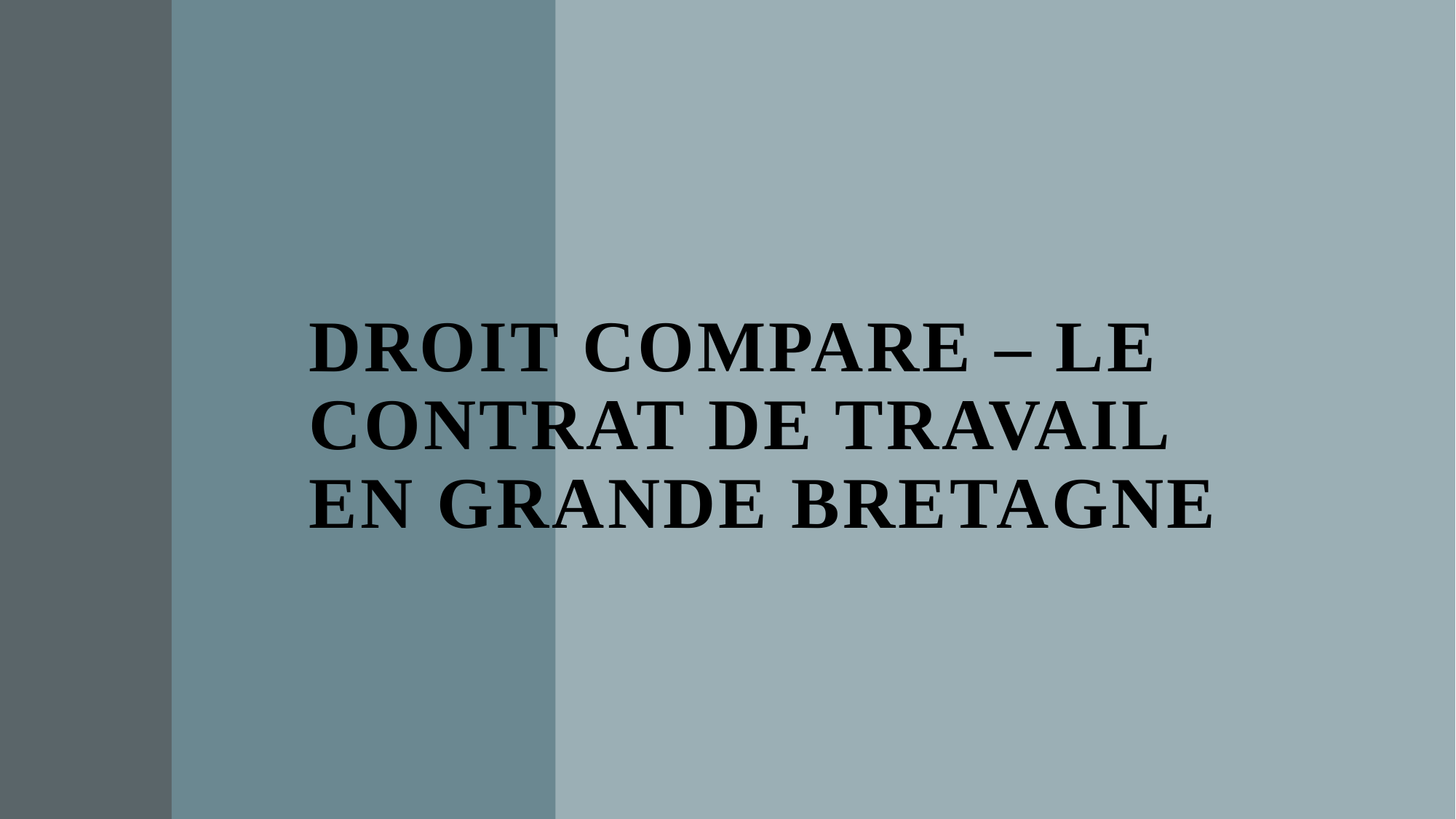

# Droit compare – le contrat de travail en grande bretagne